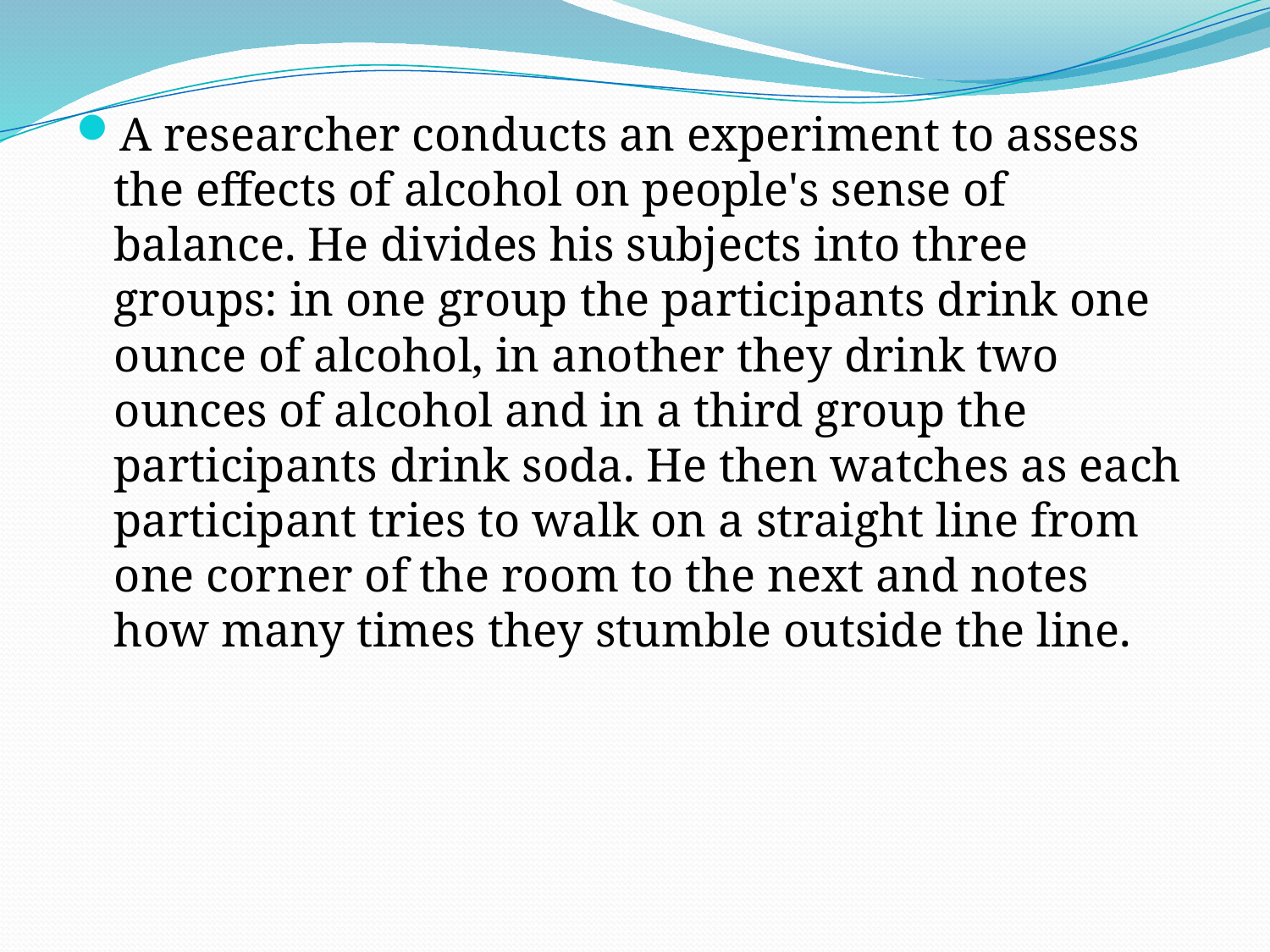

A researcher conducts an experiment to assess the effects of alcohol on people's sense of balance. He divides his subjects into three groups: in one group the participants drink one ounce of alcohol, in another they drink two ounces of alcohol and in a third group the participants drink soda. He then watches as each participant tries to walk on a straight line from one corner of the room to the next and notes how many times they stumble outside the line.